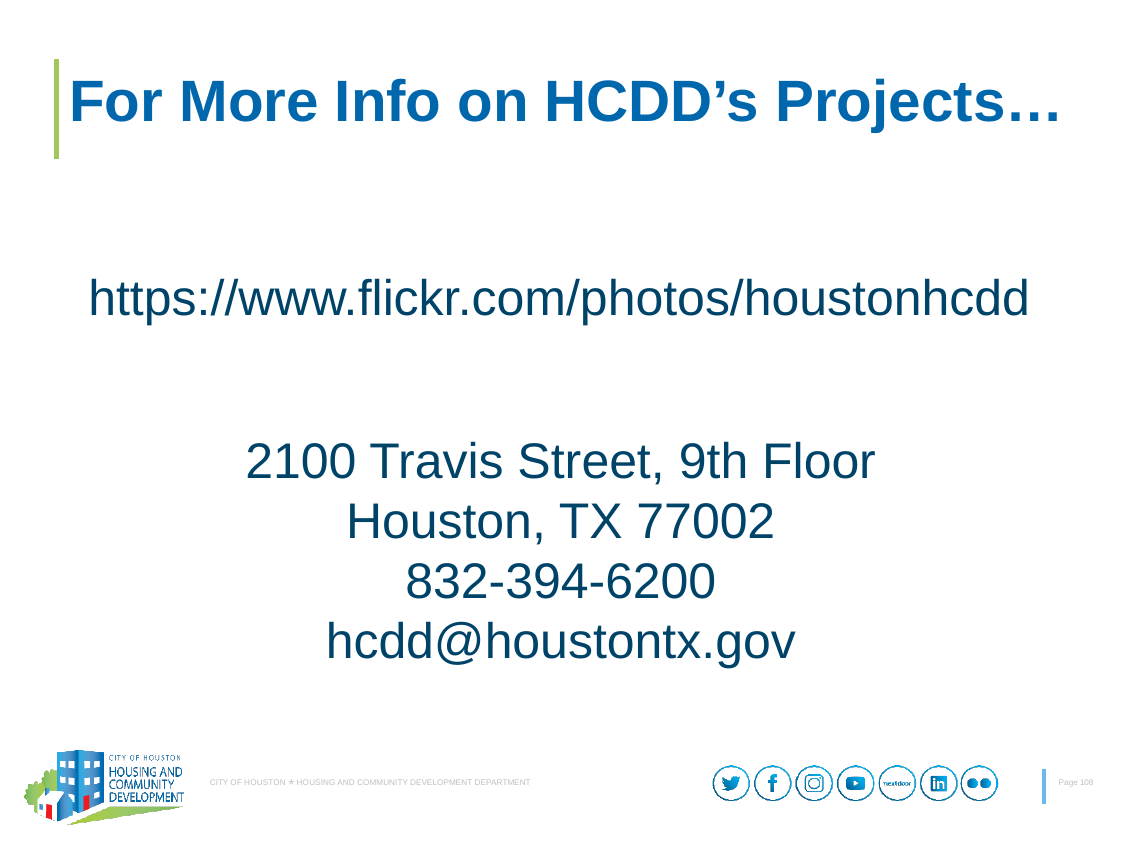

# For More Info on HCDD’s Projects…
https://www.flickr.com/photos/houstonhcdd
2100 Travis Street, 9th Floor
Houston, TX 77002
832-394-6200
hcdd@houstontx.gov